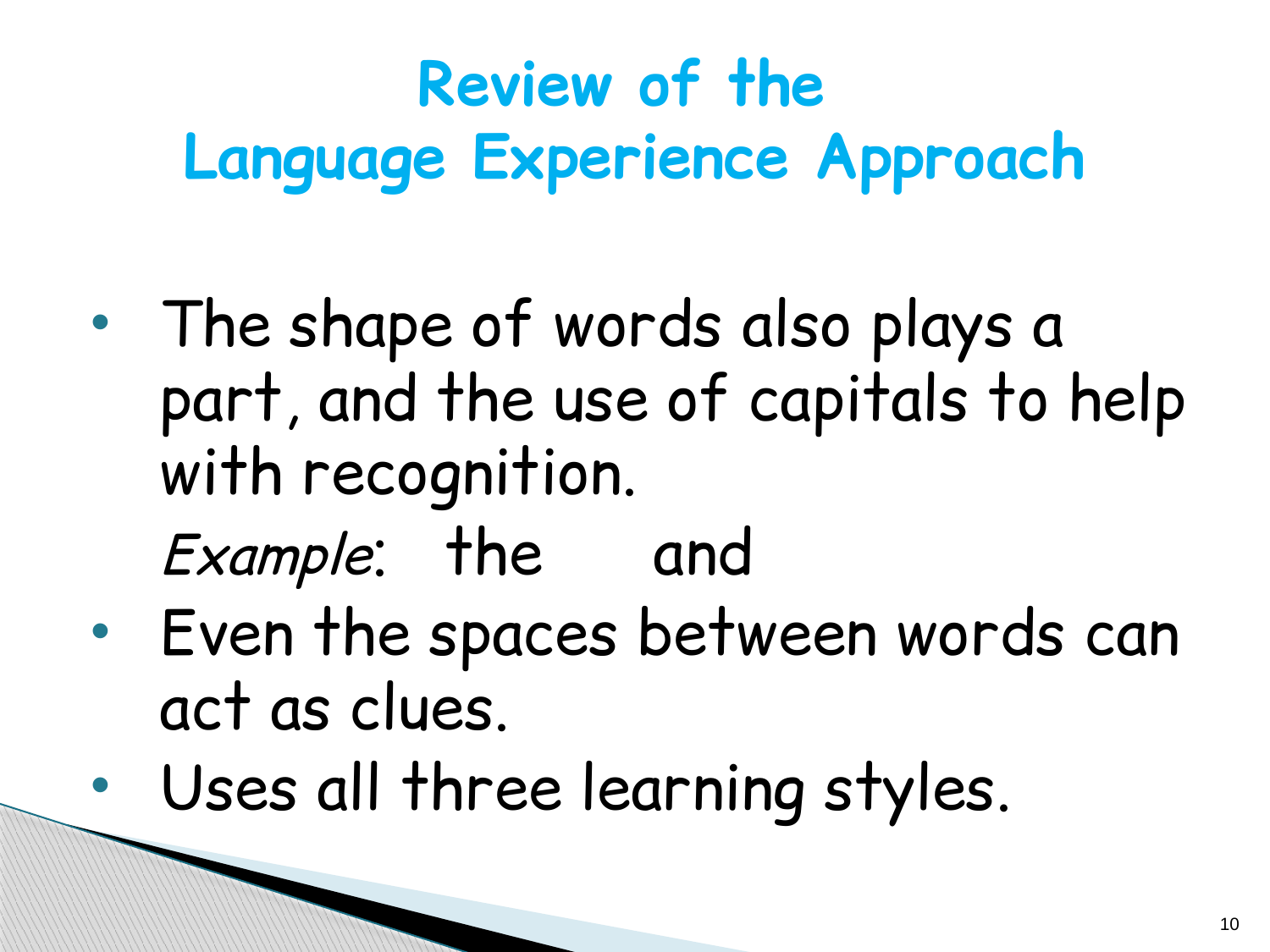

# Review of the Language Experience Approach

The shape of words also plays a part, and the use of capitals to help with recognition.
	Example:   the      and
Even the spaces between words can act as clues.
Uses all three learning styles.

10